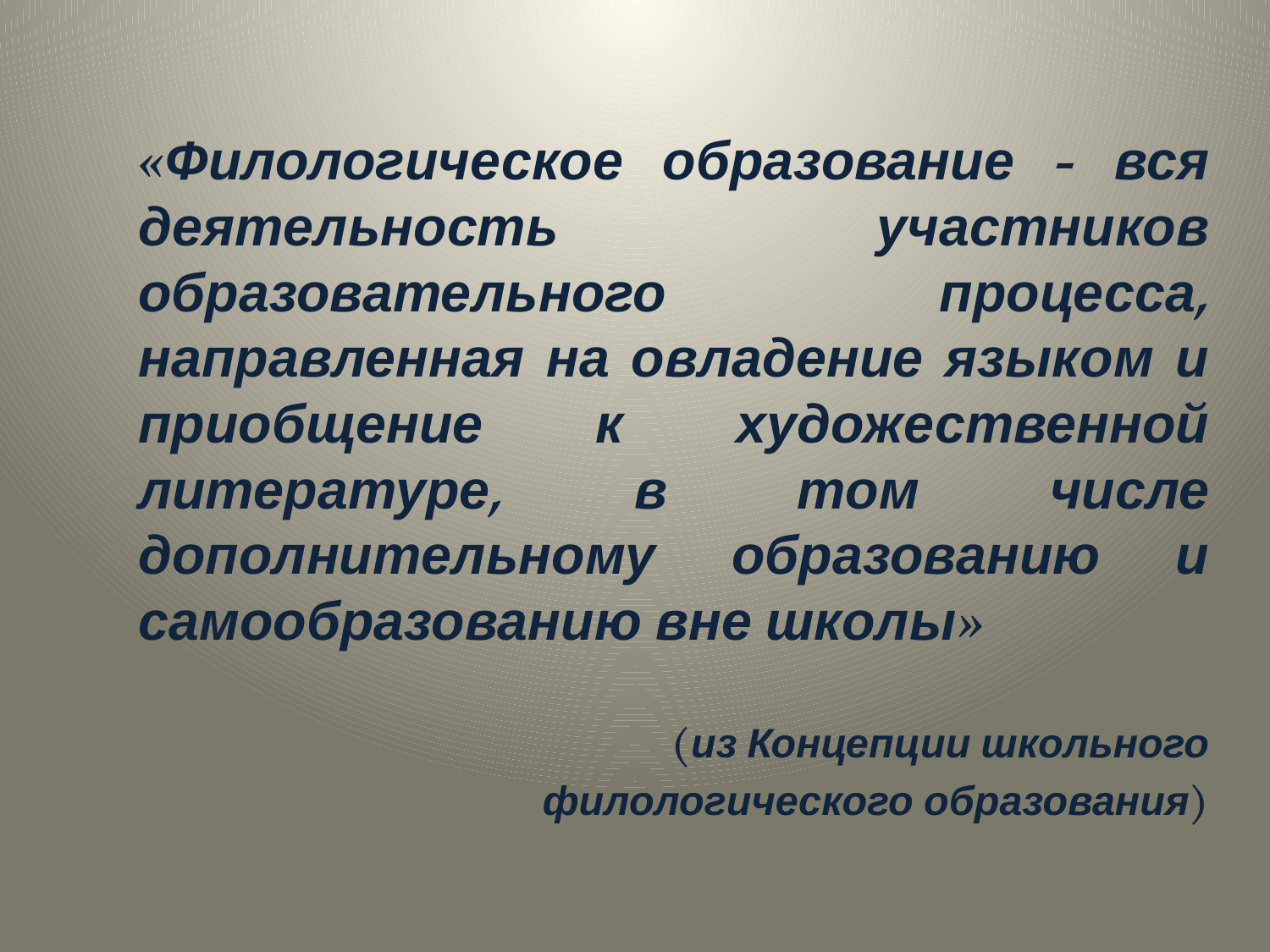

«Филологическое образование - вся деятельность участников образовательного процесса, направленная на овладение языком и приобщение к художественной литературе, в том числе дополнительному образованию и самообразованию вне школы»

(из Концепции школьного
 филологического образования)